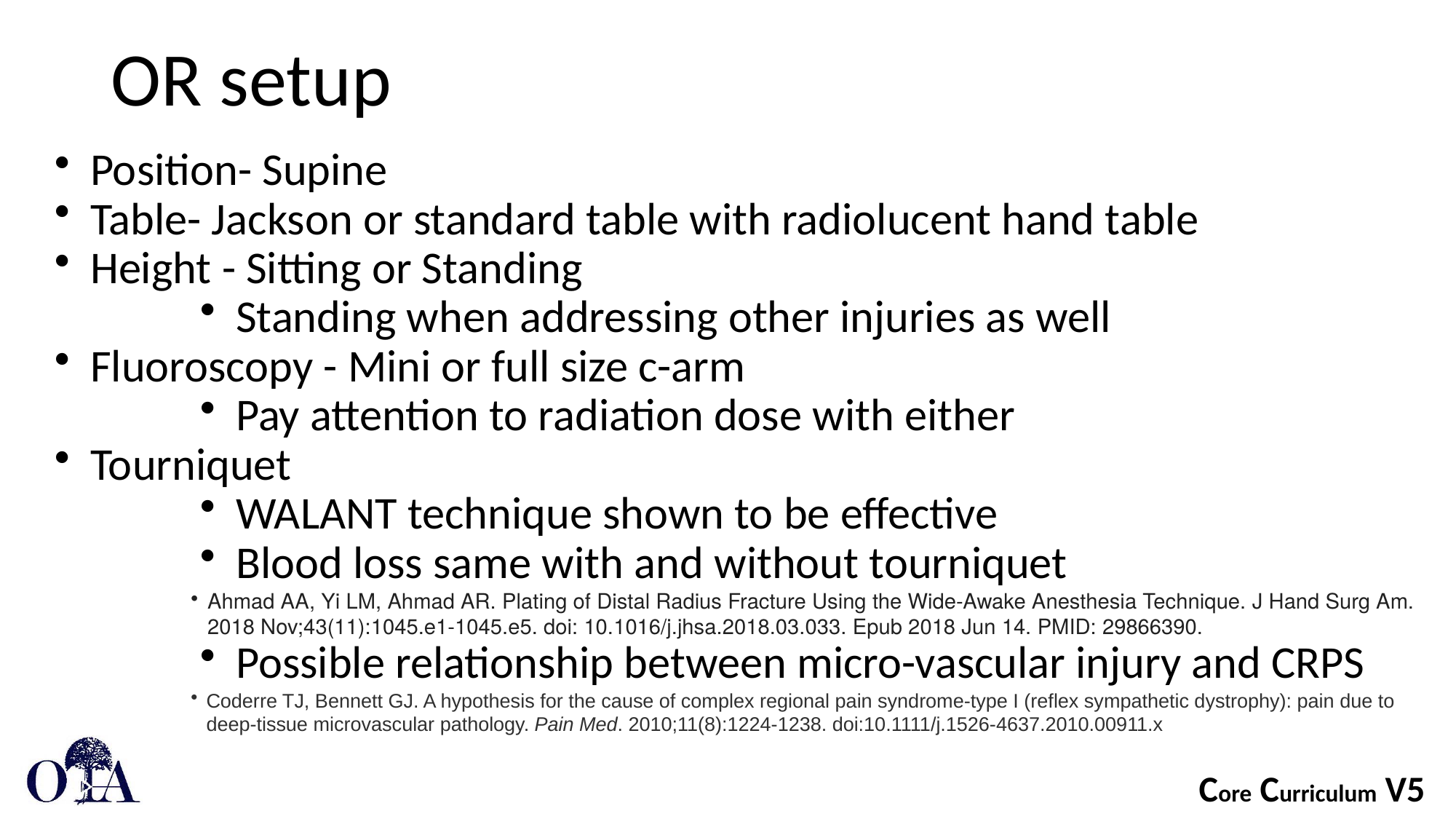

OR setup
Position- Supine
Table- Jackson or standard table with radiolucent hand table
Height - Sitting or Standing
Standing when addressing other injuries as well
Fluoroscopy - Mini or full size c-arm
Pay attention to radiation dose with either
Tourniquet
WALANT technique shown to be effective
Blood loss same with and without tourniquet
Ahmad AA, Yi LM, Ahmad AR. Plating of Distal Radius Fracture Using the Wide-Awake Anesthesia Technique. J Hand Surg Am. 2018 Nov;43(11):1045.e1-1045.e5. doi: 10.1016/j.jhsa.2018.03.033. Epub 2018 Jun 14. PMID: 29866390.
Possible relationship between micro-vascular injury and CRPS
Coderre TJ, Bennett GJ. A hypothesis for the cause of complex regional pain syndrome-type I (reflex sympathetic dystrophy): pain due to deep-tissue microvascular pathology. Pain Med. 2010;11(8):1224-1238. doi:10.1111/j.1526-4637.2010.00911.x